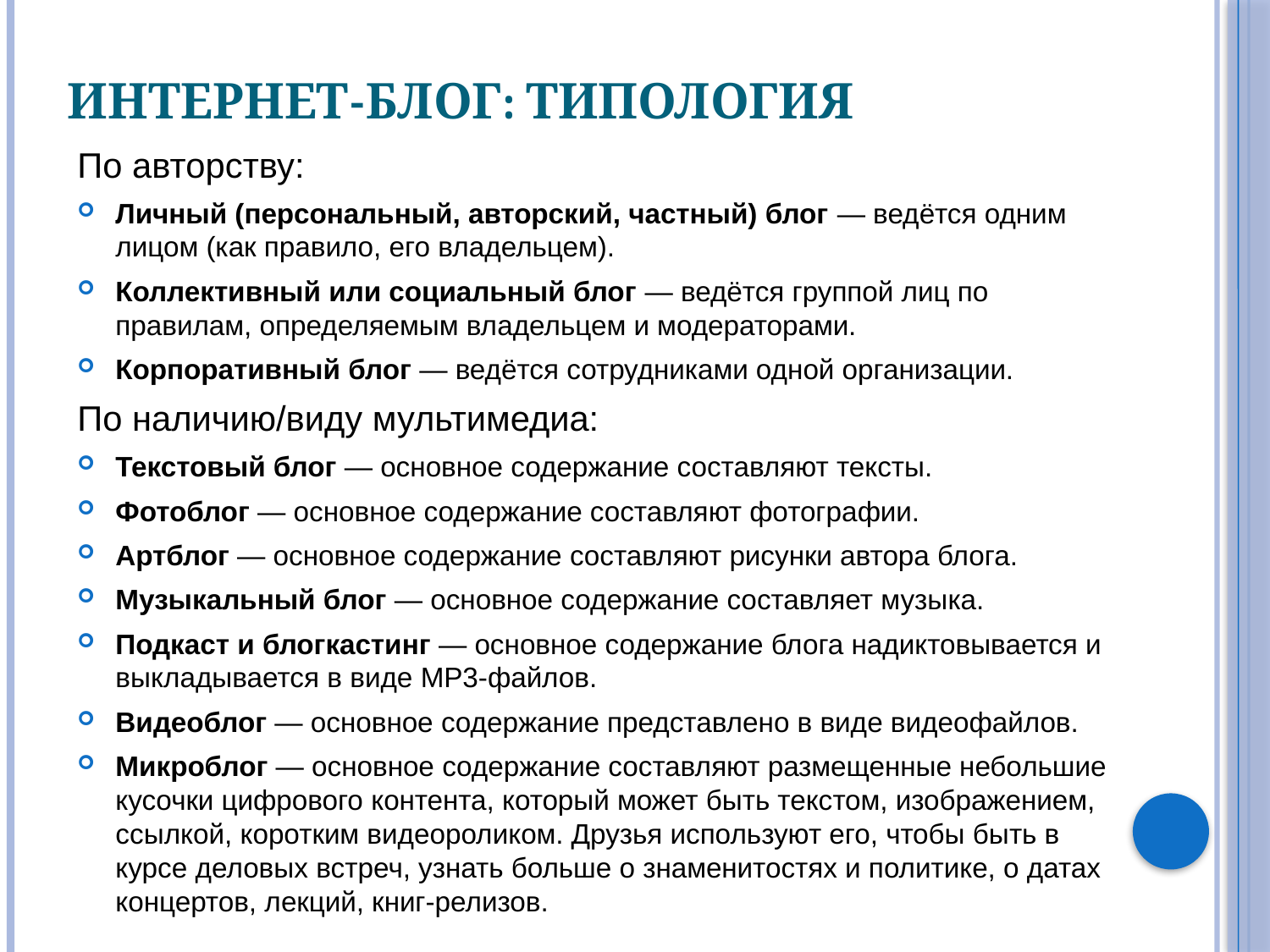

# Интернет-блог: типология
По авторству:
Личный (персональный, авторский, частный) блог — ведётся одним лицом (как правило, его владельцем).
Коллективный или социальный блог — ведётся группой лиц по правилам, определяемым владельцем и модераторами.
Корпоративный блог — ведётся сотрудниками одной организации.
По наличию/виду мультимедиа:
Текстовый блог — основное содержание составляют тексты.
Фотоблог — основное содержание составляют фотографии.
Артблог — основное содержание составляют рисунки автора блога.
Музыкальный блог — основное содержание составляет музыка.
Подкаст и блогкастинг — основное содержание блога надиктовывается и выкладывается в виде MP3-файлов.
Видеоблог — основное содержание представлено в виде видеофайлов.
Микроблог — основное содержание составляют размещенные небольшие кусочки цифрового контента, который может быть текстом, изображением, ссылкой, коротким видеороликом. Друзья используют его, чтобы быть в курсе деловых встреч, узнать больше о знаменитостях и политике, о датах концертов, лекций, книг-релизов.